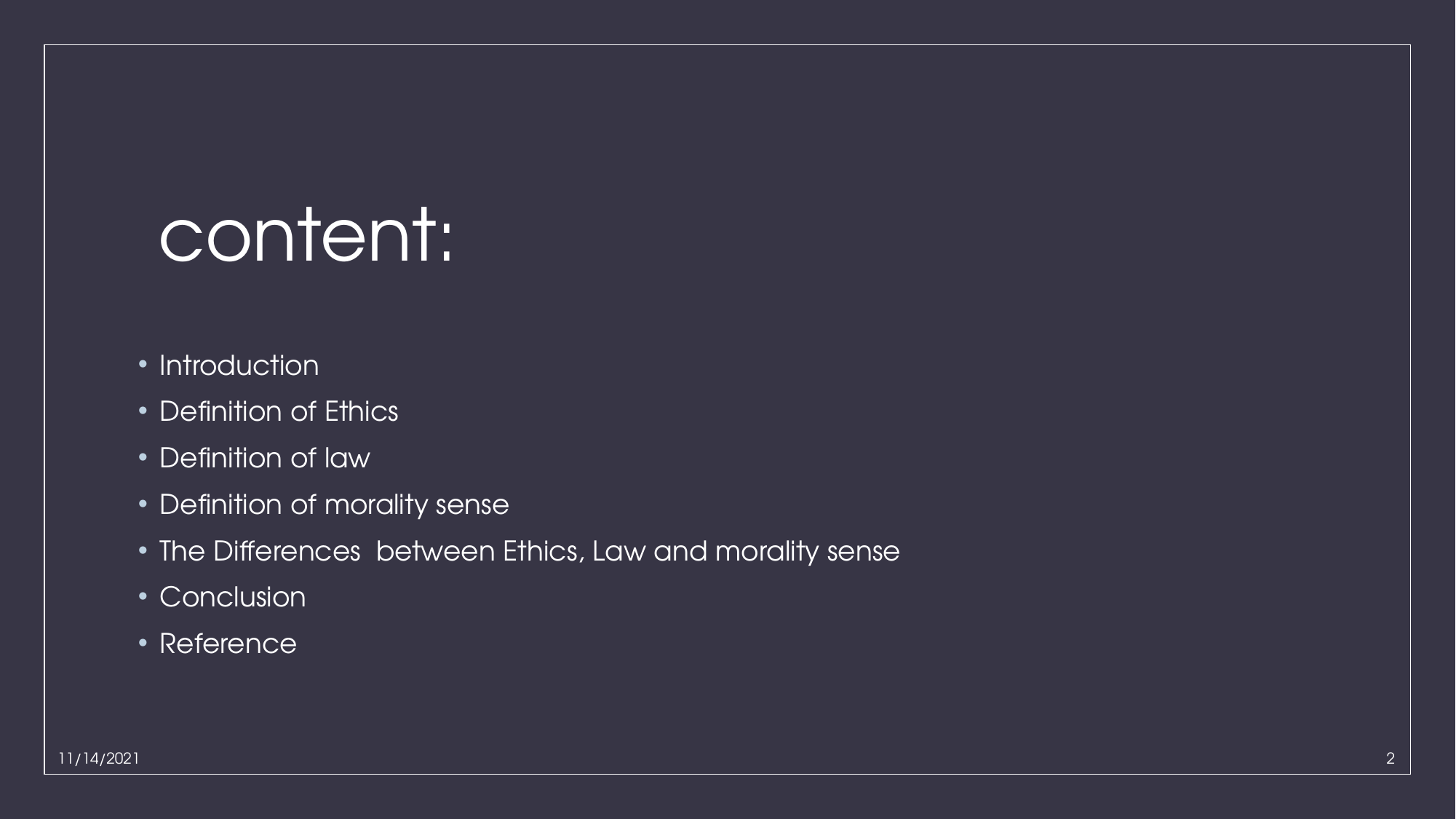

# content:
Introduction
Definition of Ethics
Definition of law
Definition of morality sense
The Differences  between Ethics, Law and morality sense
Conclusion
Reference

11/14/2021
2